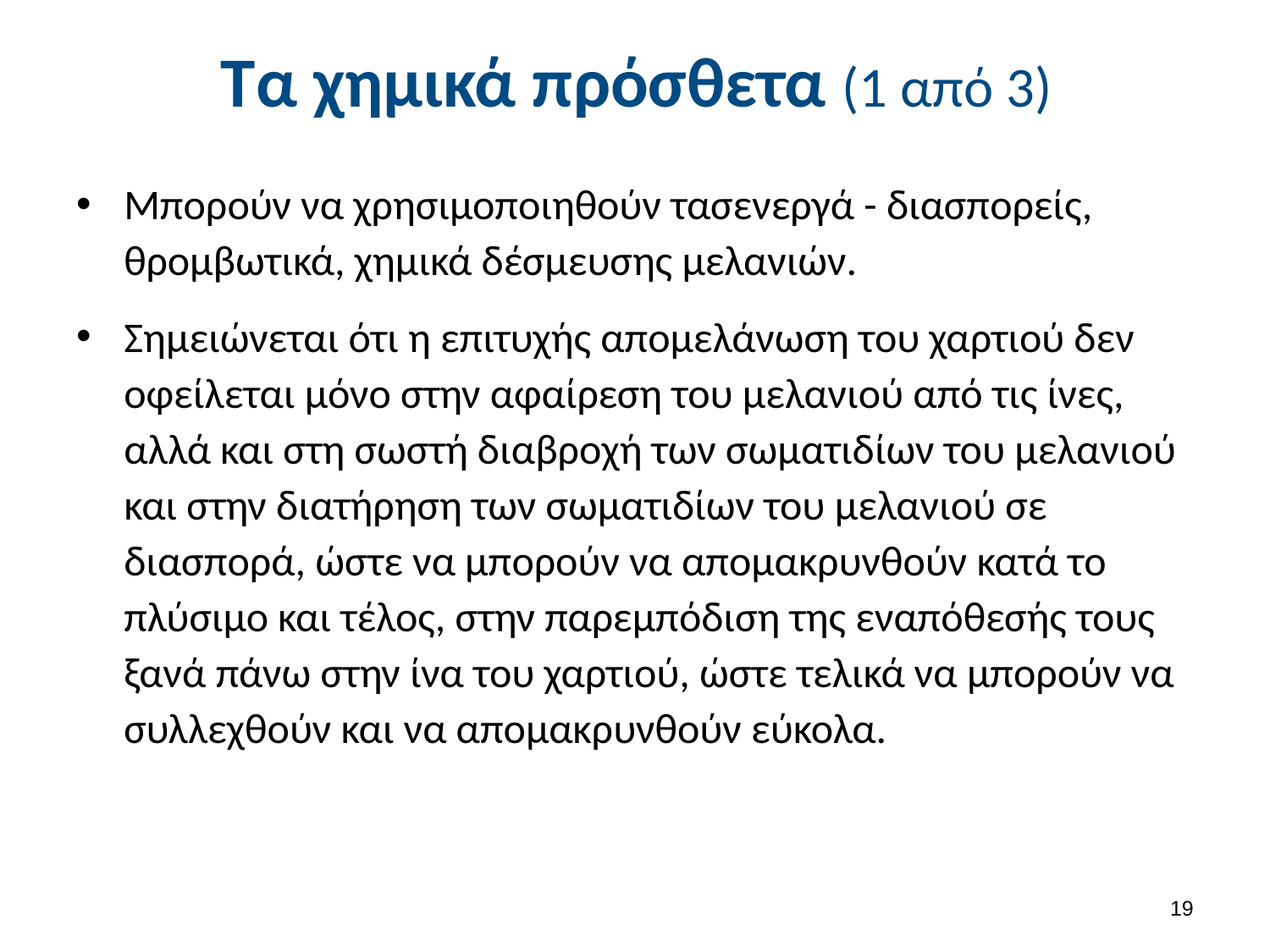

# Τα χημικά πρόσθετα (1 από 3)
Μπορούν να χρησιμοποιηθούν τασενεργά - διασπορείς, θρομβωτικά, χημικά δέσμευσης μελανιών.
Σημειώνεται ότι η επιτυχής απομελάνωση του χαρτιού δεν οφείλεται μόνο στην αφαίρεση του μελανιού από τις ίνες, αλλά και στη σωστή διαβροχή των σωματιδίων του μελανιού και στην διατήρηση των σωματιδίων του μελανιού σε διασπορά, ώστε να μπορούν να απομακρυνθούν κατά το πλύσιμο και τέλος, στην παρεμπόδιση της εναπόθεσής τους ξανά πάνω στην ίνα του χαρτιού, ώστε τελικά να μπορούν να συλλεχθούν και να απομακρυνθούν εύκολα.
19